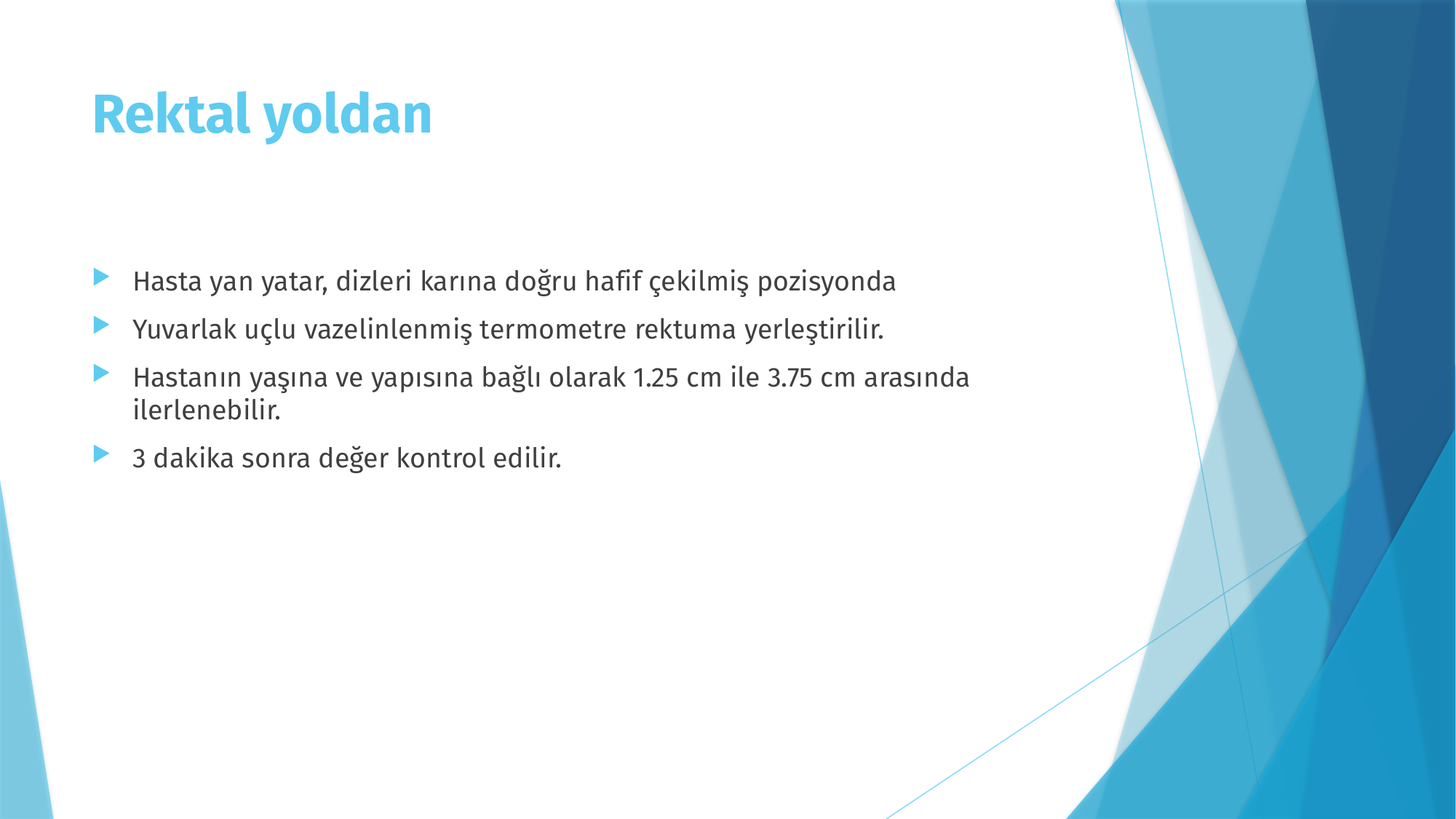

# Rektal yoldan
Hasta yan yatar, dizleri karına doğru hafif çekilmiş pozisyonda
Yuvarlak uçlu vazelinlenmiş termometre rektuma yerleştirilir.
Hastanın yaşına ve yapısına bağlı olarak 1.25 cm ile 3.75 cm arasında ilerlenebilir.
3 dakika sonra değer kontrol edilir.